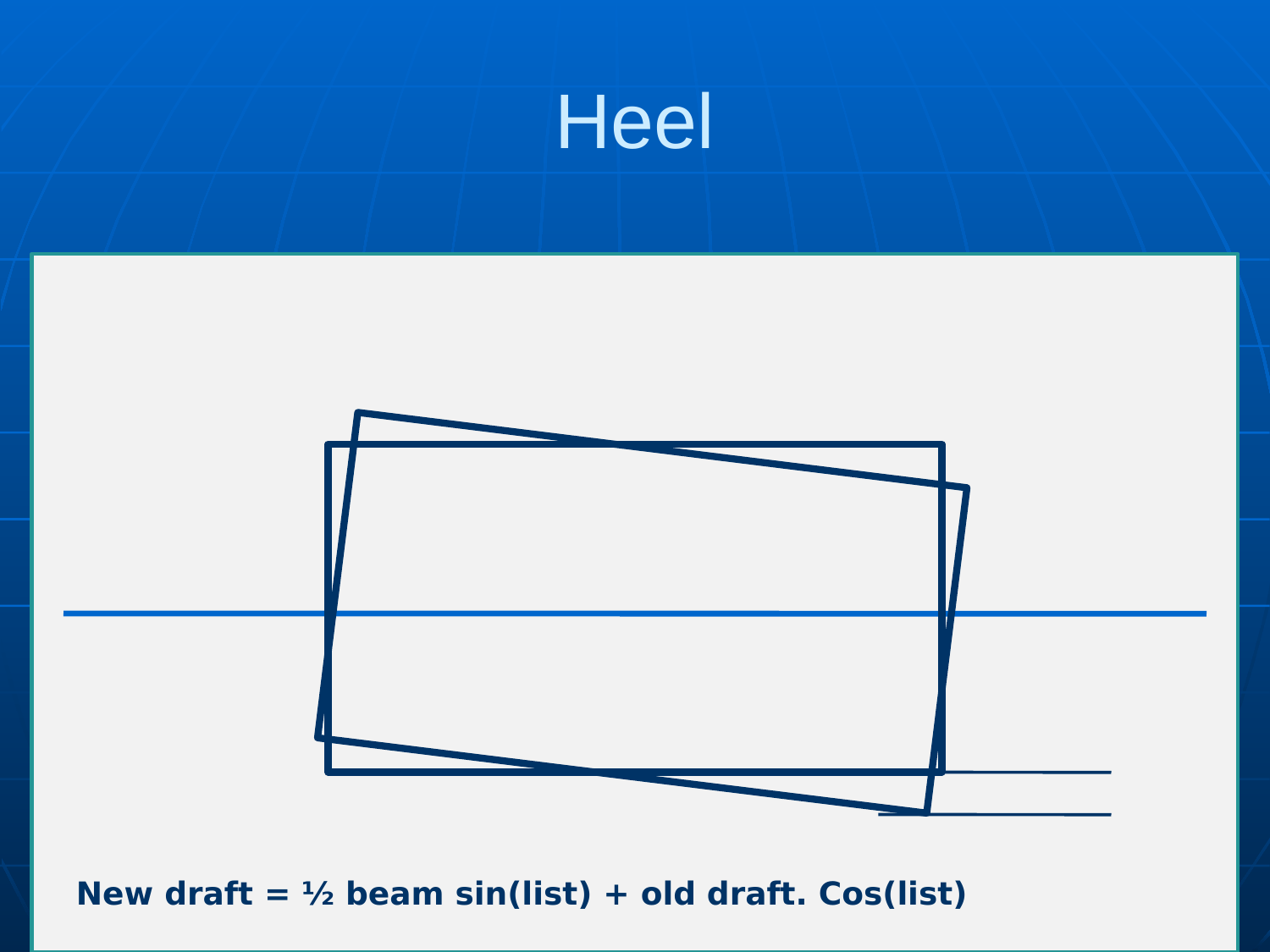

# Heel

New draft = ½ beam sin(list) + old draft. Cos(list)